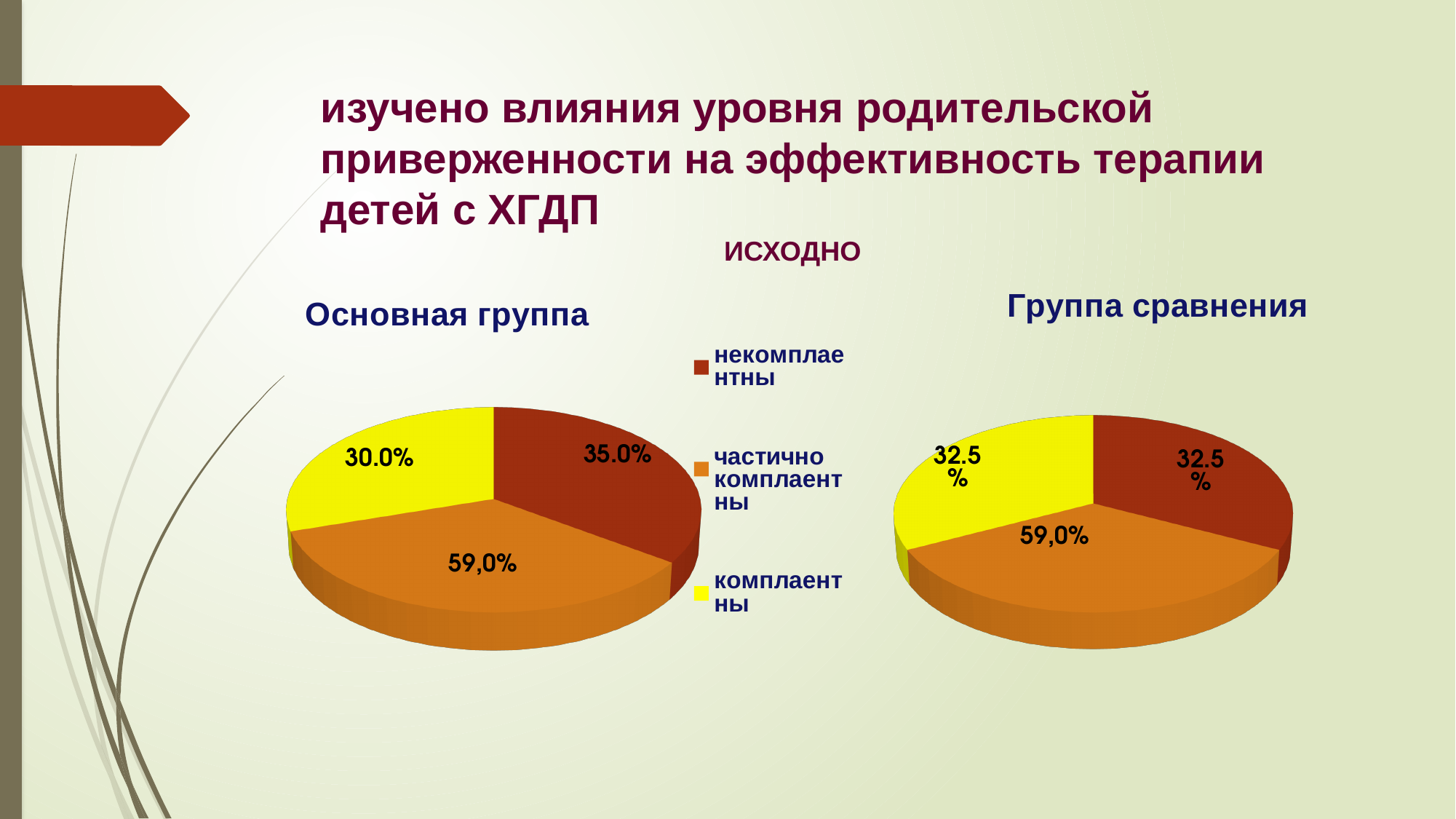

# изучено влияния уровня родительской приверженности на эффективность терапии детей с ХГДП
ИСХОДНО

[unsupported chart]

[unsupported chart]